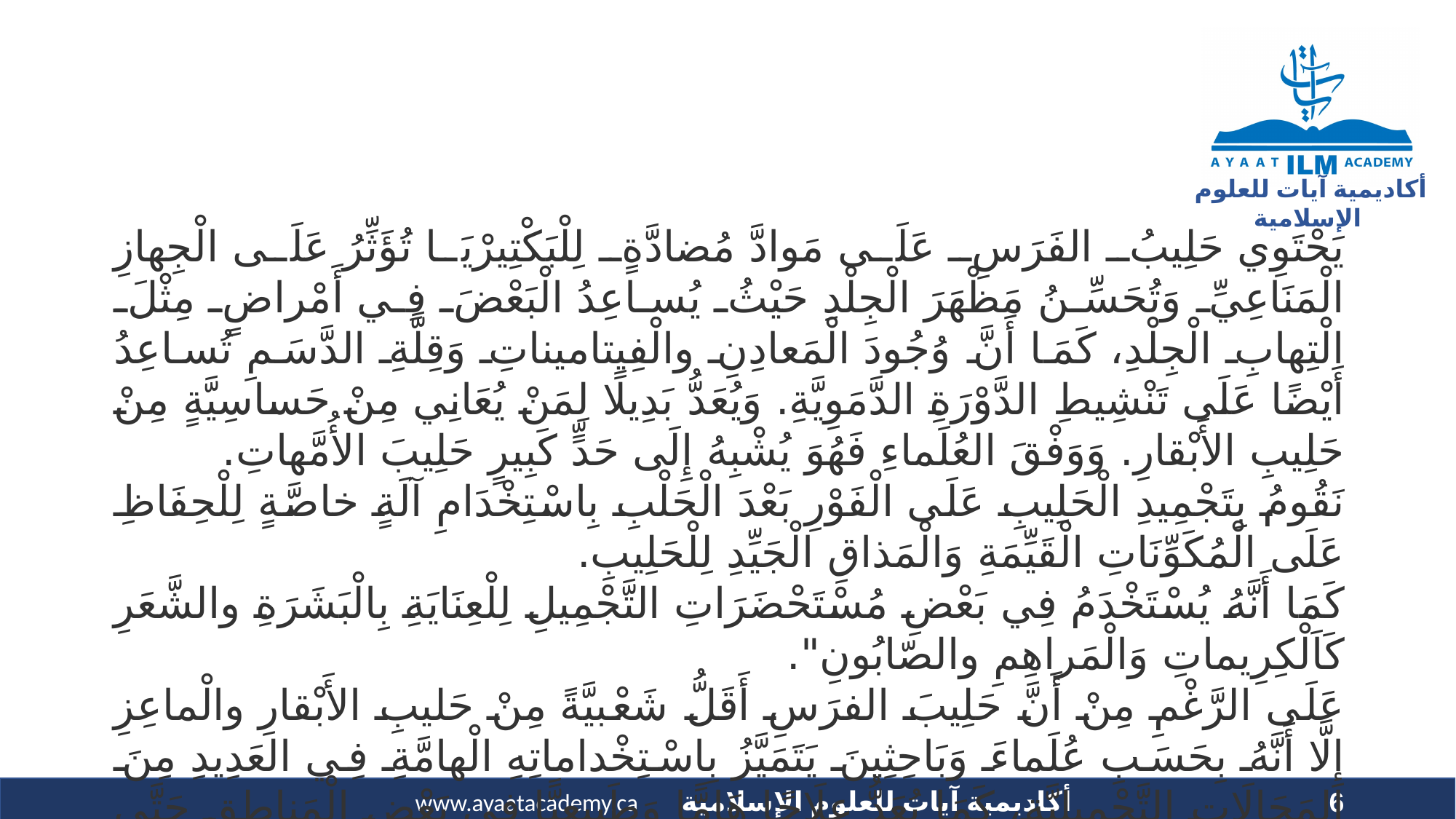

يَحْتَوِي حَلِيبُ الفَرَسِ عَلَى مَوادَّ مُضادَّةٍ لِلْبَكْتِيرْيَا تُؤَثِّرُ عَلَى الْجِهازِ الْمَنَاعِيِّ وَتُحَسِّنُ مَظْهَرَ الْجِلْدِ حَيْثُ يُساعِدُ الْبَعْضَ فِي أَمْراضٍ مِثْلَ الْتِهابِ الْجِلْدِ، كَمَا أَنَّ وُجُودَ الْمَعادِنِ والْفِيتاميناتِ وَقِلَّةِ الدَّسَمِ تُساعِدُ أَيْضًا عَلَى تَنْشِيطِ الدَّوْرَةِ الدَّمَوِيَّةِ. وَيُعَدُّ بَدِيلًا لِمَنْ يُعَانِي مِنْ حَساسِيَّةٍ مِنْ حَلِيبِ الأَبْقارِ. وَوَفْقَ العُلَماءِ فَهُوَ يُشْبِهُ إِلَى حَدٍّ كَبِيرٍ حَلِيبَ الأُمَّهاتِ.
نَقُومُ بِتَجْمِيدِ الْحَلِيبِ عَلَى الْفَوْرِ بَعْدَ الْحَلْبِ بِاسْتِخْدَامِ آلَةٍ خاصَّةٍ لِلْحِفَاظِ عَلَى الْمُكَوِّنَاتِ الْقَيِّمَةِ وَالْمَذاقِ الْجَيِّدِ لِلْحَلِيبِ.
كَمَا أَنَّهُ يُسْتَخْدَمُ فِي بَعْضِ مُسْتَحْضَرَاتِ التَّجْمِيلِ لِلْعِنَايَةِ بِالْبَشَرَةِ والشَّعَرِ كَاَلْكِرِيماتِ وَالْمَراهِمِ والصّابُونِ".
عَلَى الرَّغْمِ مِنْ أَنَّ حَلِيبَ الفرَسِ أَقَلُّ شَعْبيَّةً مِنْ حَليبِ الأَبْقارِ والْماعِزِ إِلَّا أَنَّهُ بِحَسَبِ عُلَماءَ وَبَاحِثِينَ يَتَمَيَّزُ بِاسْتِخْداماتِهِ الْهامَّةِ فِي العَدِيدِ مِنَ المَجَالَاتِ التَّجْمِيلِيَّةِ، كَمَا يُعَدُّ عِلَاجًا هَامًّا وَطَبِيعيًّا فِي بَعْضِ الْمَناطِقِ حَتَّى الآنَ.
6